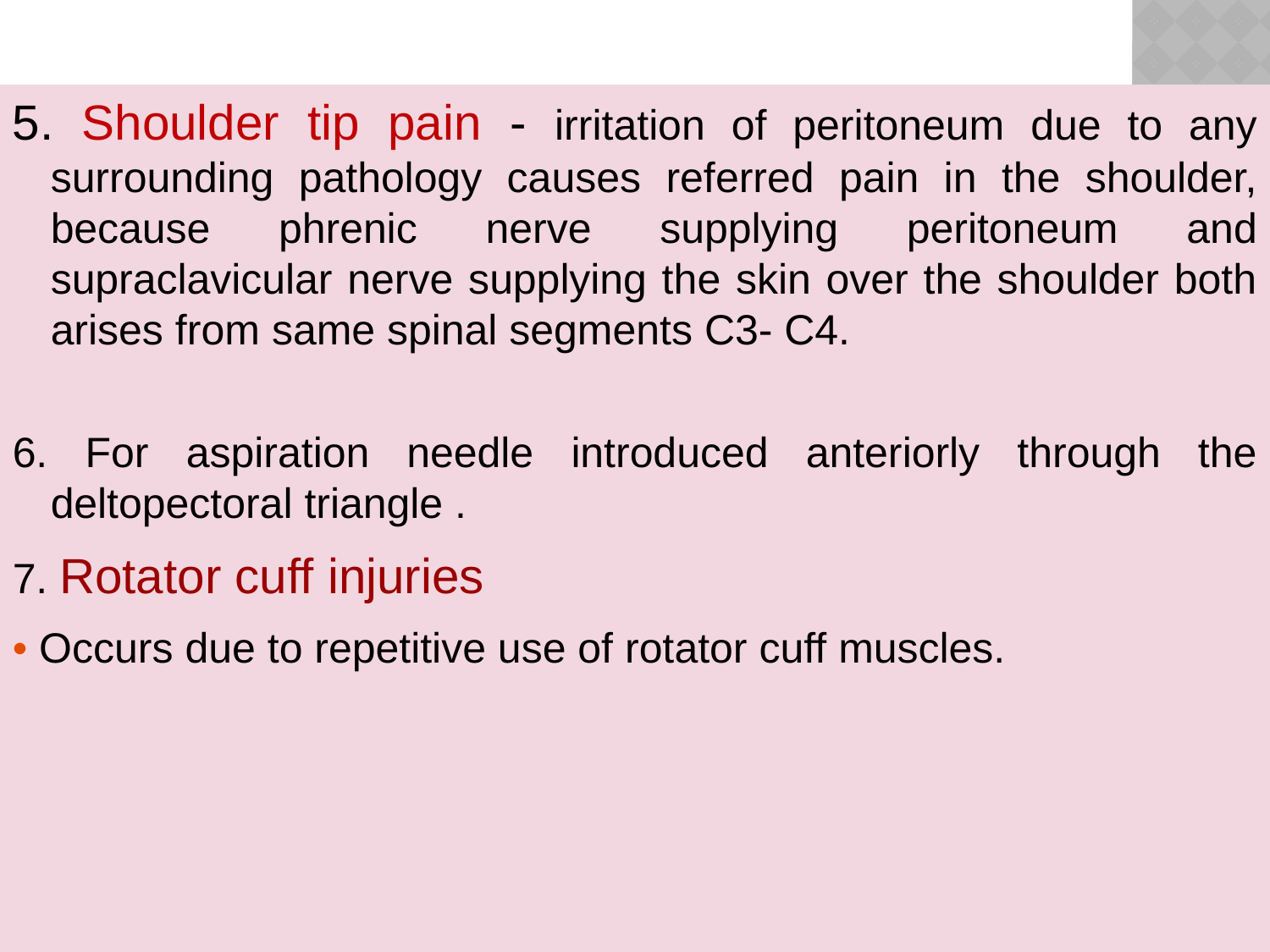

5. Shoulder tip pain - irritation of peritoneum due to any surrounding pathology causes referred pain in the shoulder, because phrenic nerve supplying peritoneum and supraclavicular nerve supplying the skin over the shoulder both arises from same spinal segments C3- C4.

6. For aspiration needle introduced anteriorly through the deltopectoral triangle .
7. Rotator cuff injuries
• Occurs due to repetitive use of rotator cuff muscles.